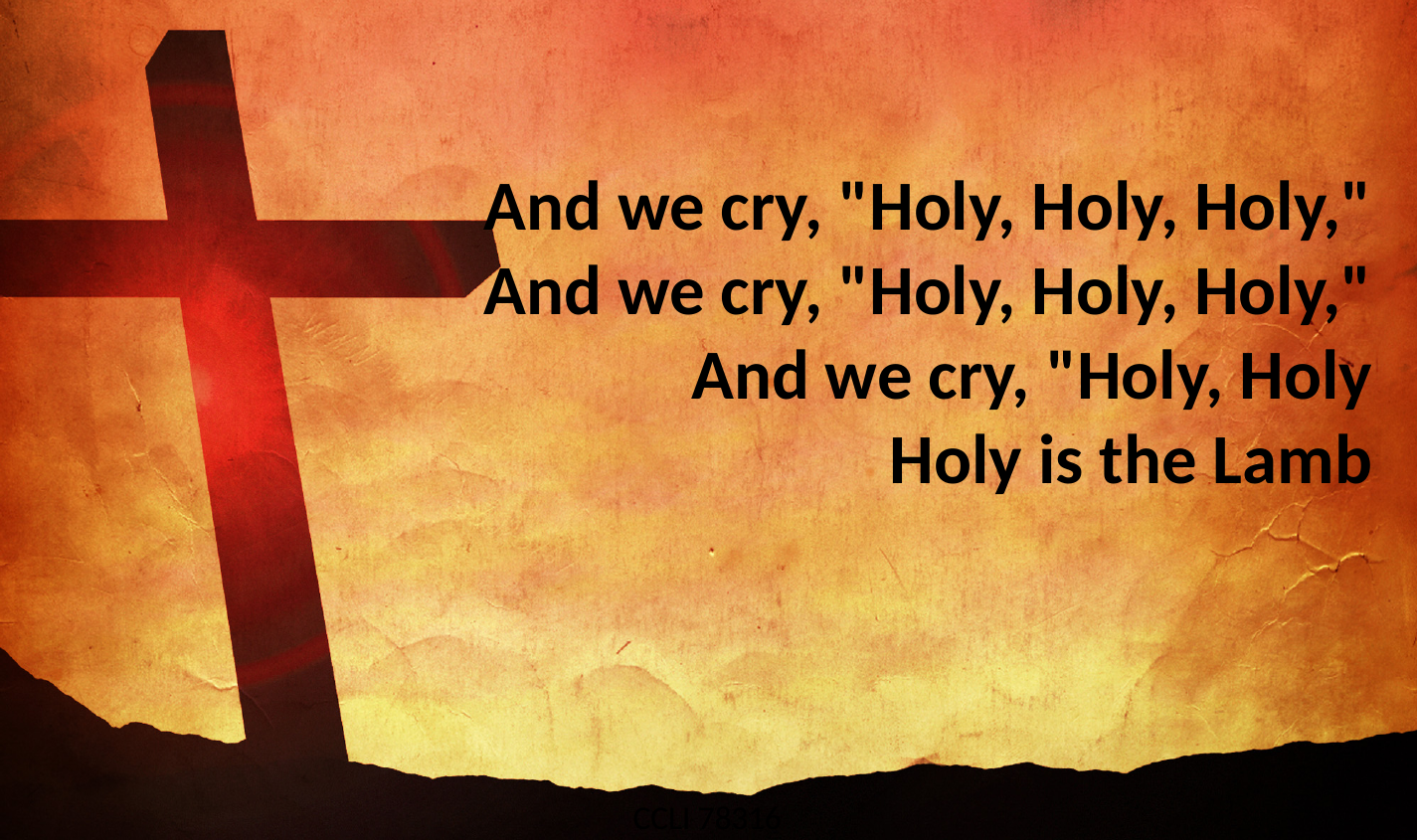

And we cry, "Holy, Holy, Holy,"
And we cry, "Holy, Holy, Holy,"
And we cry, "Holy, Holy
Holy is the Lamb
CCLI 78316